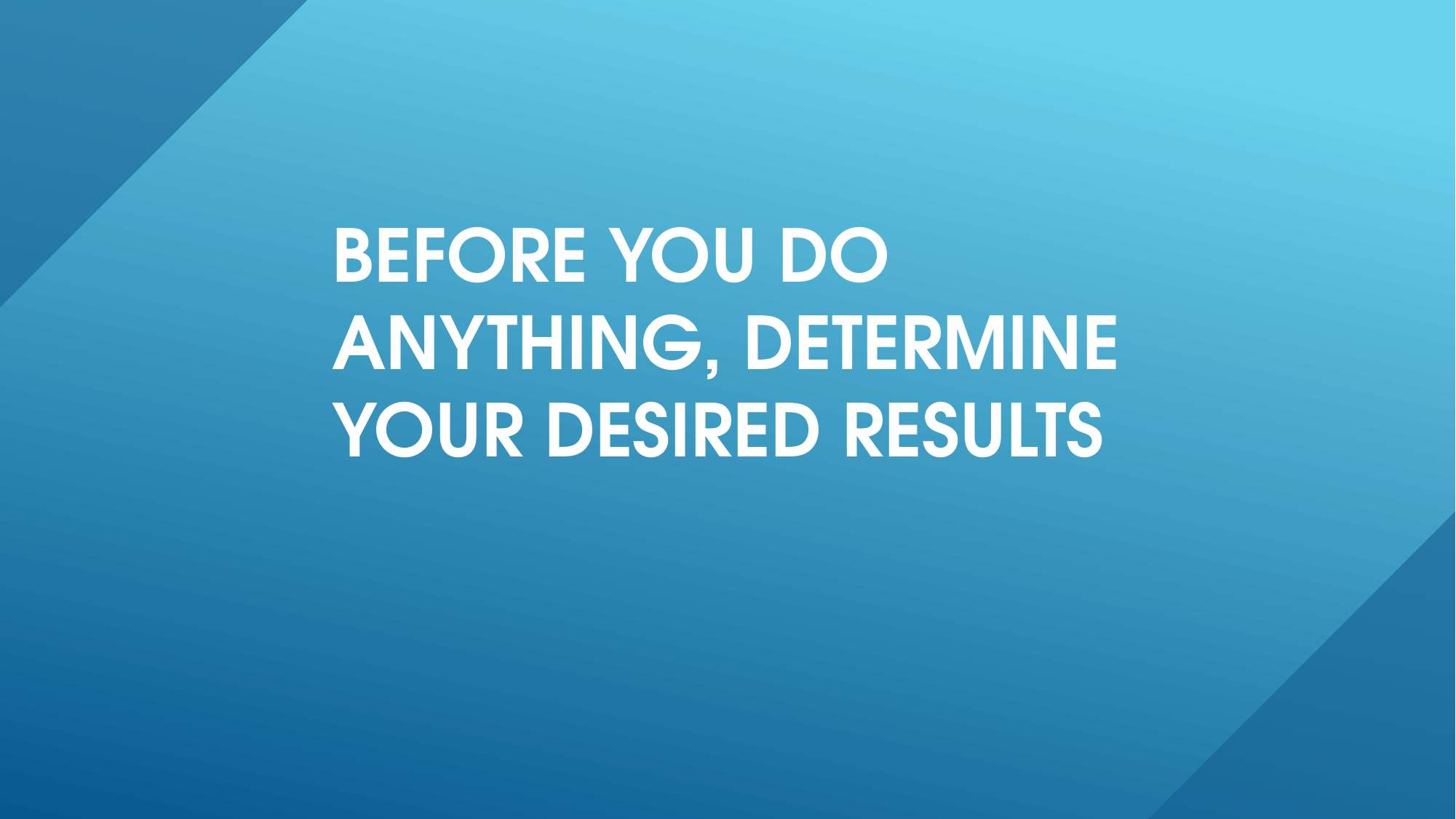

# Before you do anything, determine your desired results